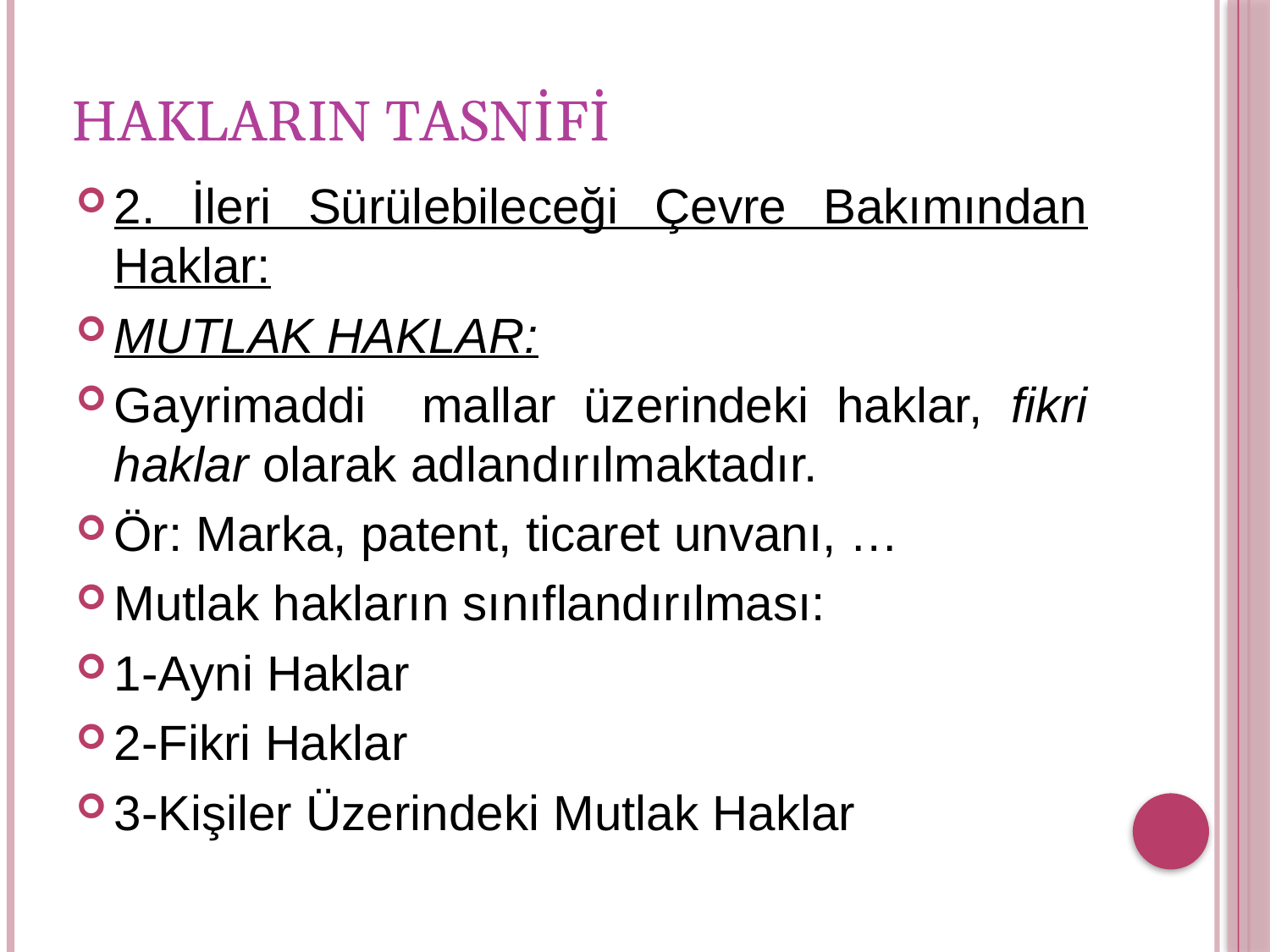

# HAKLARIN TASNİFİ
2. İleri Sürülebileceği Çevre Bakımından Haklar:
MUTLAK HAKLAR:
Gayrimaddi  mallar üzerindeki haklar, fikri haklar olarak adlandırılmaktadır.
Ör: Marka, patent, ticaret unvanı, …
Mutlak hakların sınıflandırılması:
1-Ayni Haklar
2-Fikri Haklar
3-Kişiler Üzerindeki Mutlak Haklar